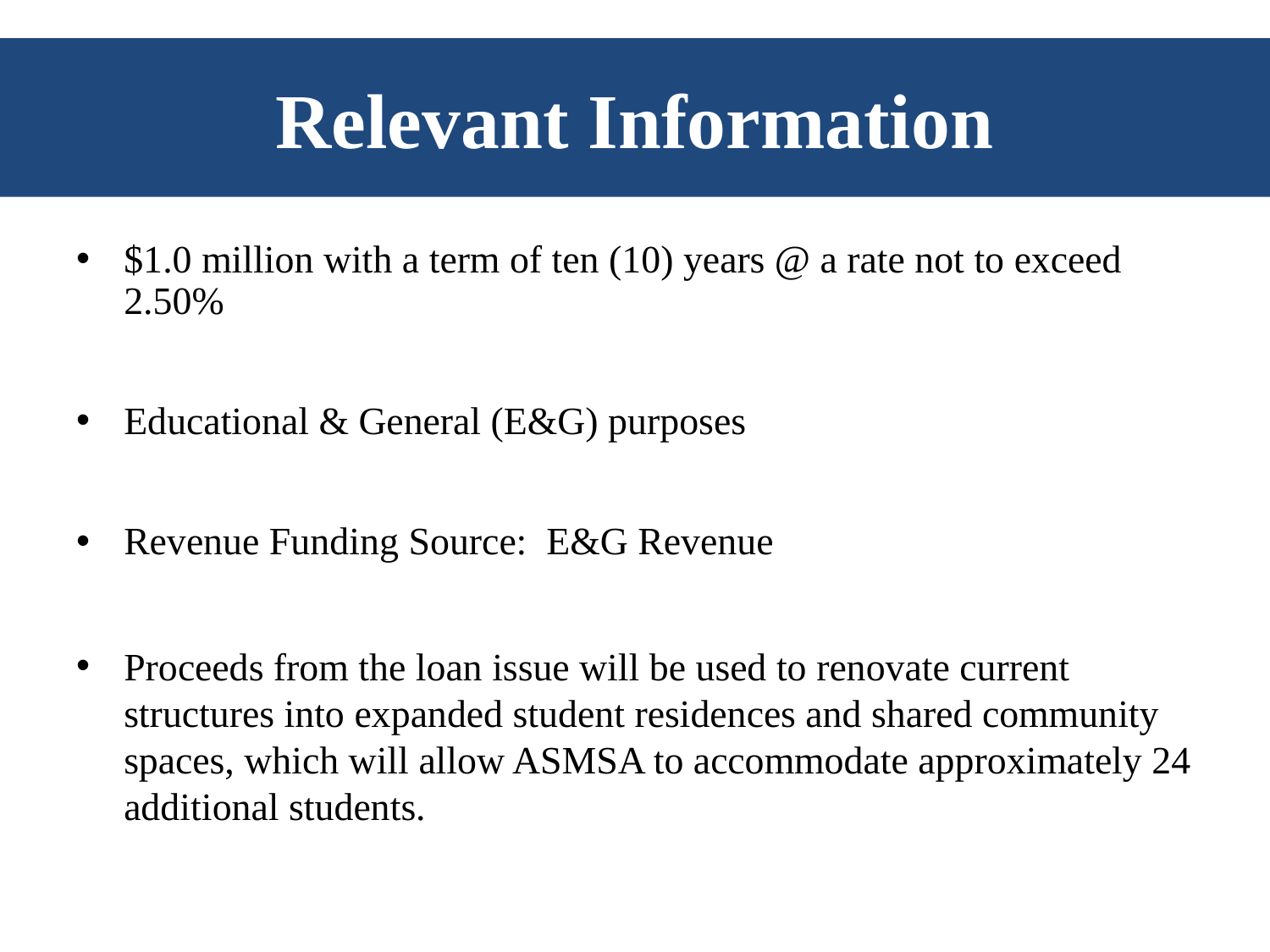

# Relevant Information
$1.0 million with a term of ten (10) years @ a rate not to exceed 2.50%

Educational & General (E&G) purposes

Revenue Funding Source:  E&G Revenue

Proceeds from the loan issue will be used to renovate current structures into expanded student residences and shared community spaces, which will allow ASMSA to accommodate approximately 24 additional students.